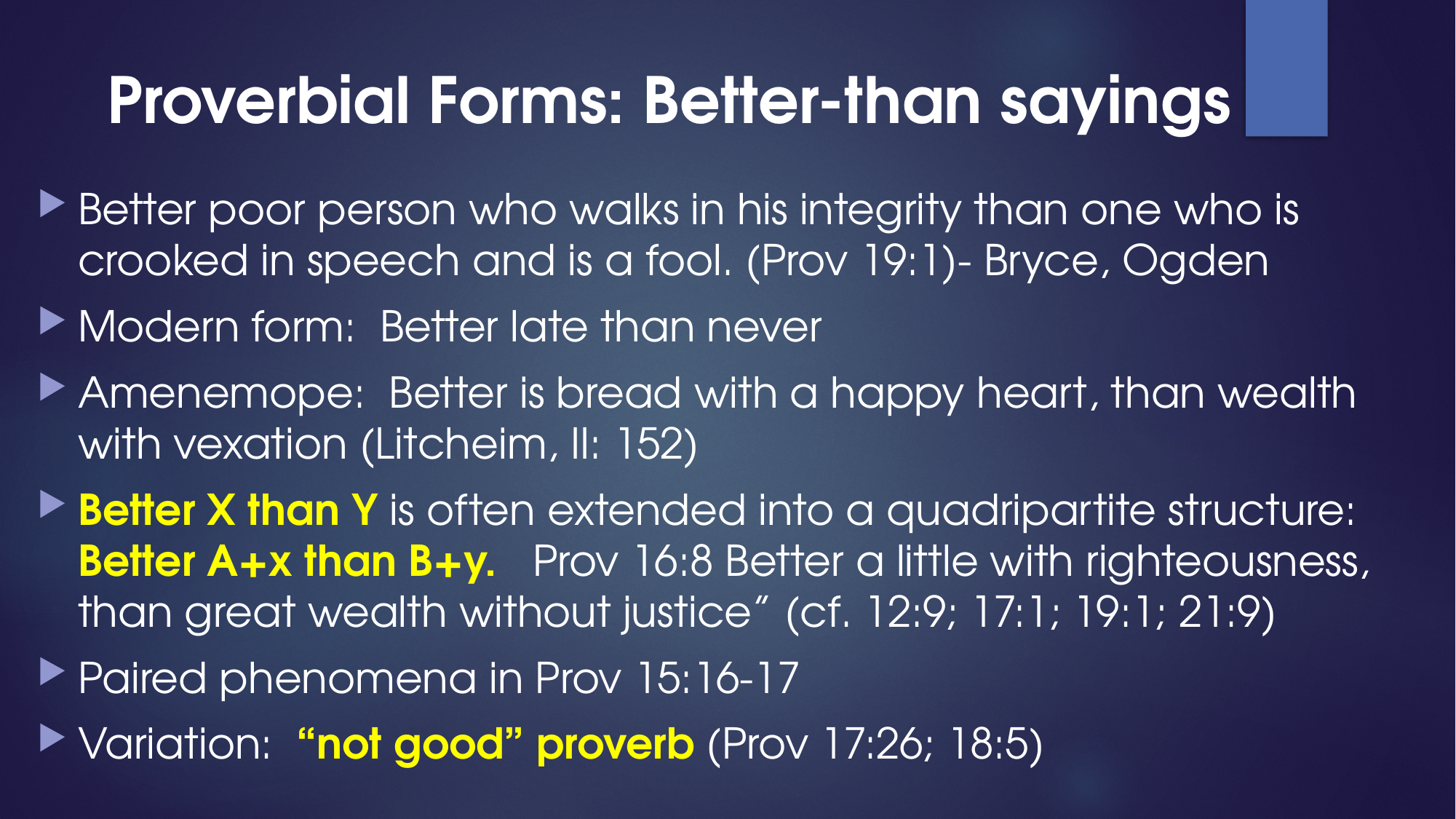

# Proverbial Forms: Better-than sayings
Better poor person who walks in his integrity than one who is crooked in speech and is a fool. (Prov 19:1)- Bryce, Ogden
Modern form:  Better late than never
Amenemope:  Better is bread with a happy heart, than wealth with vexation (Litcheim, II: 152)
Better X than Y is often extended into a quadripartite structure:
Better A+x than B+y.   Prov 16:8 Better a little with righteousness, than great wealth without justice” (cf. 12:9; 17:1; 19:1; 21:9)
Paired phenomena in Prov 15:16-17
Variation:  “not good” proverb (Prov 17:26; 18:5)